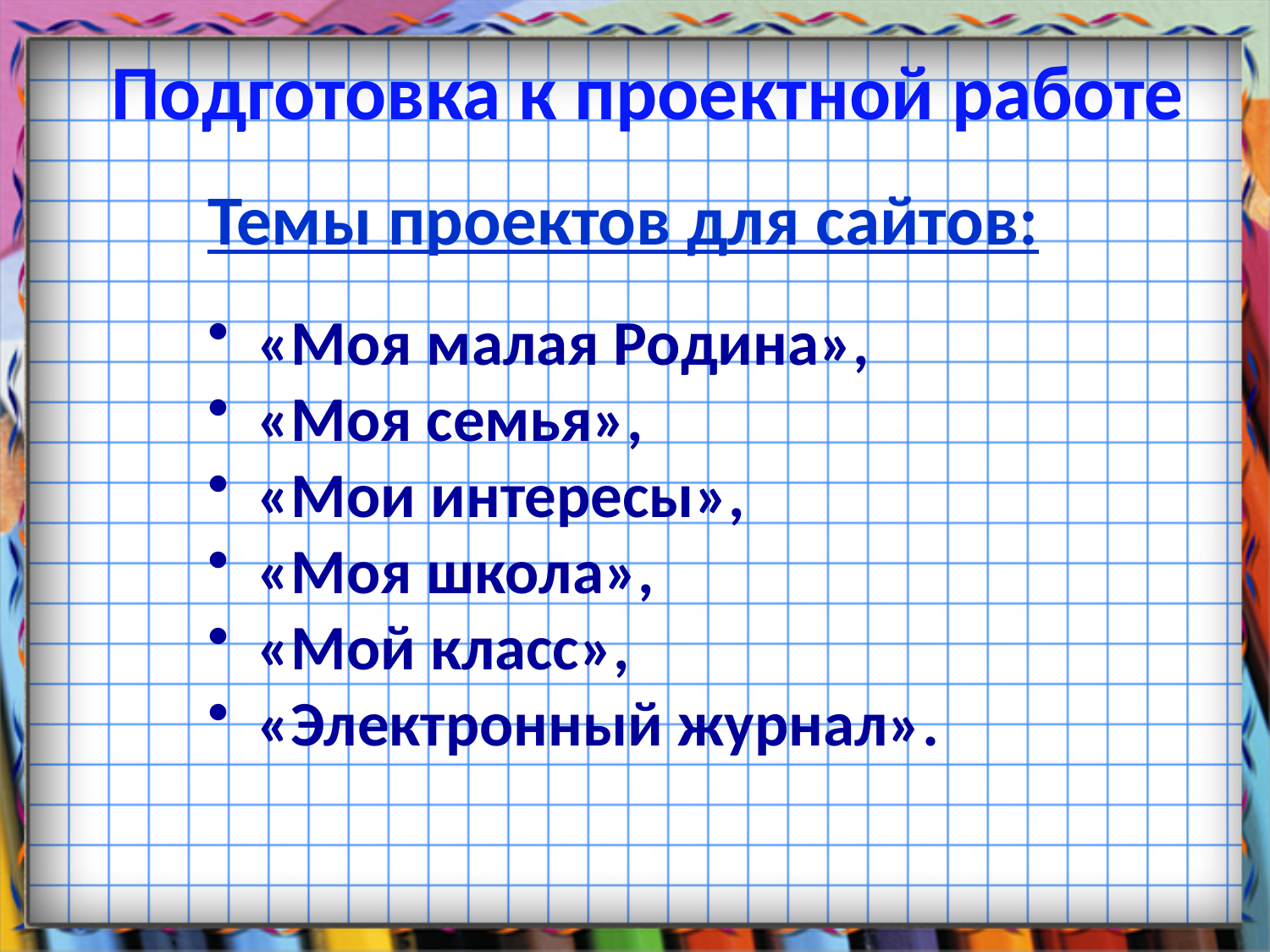

Подготовка к проектной работе
Темы проектов для сайтов:

«Моя малая Родина»,
«Моя семья»,
«Мои интересы»,
«Моя школа»,
«Мой класс»,
«Электронный журнал».